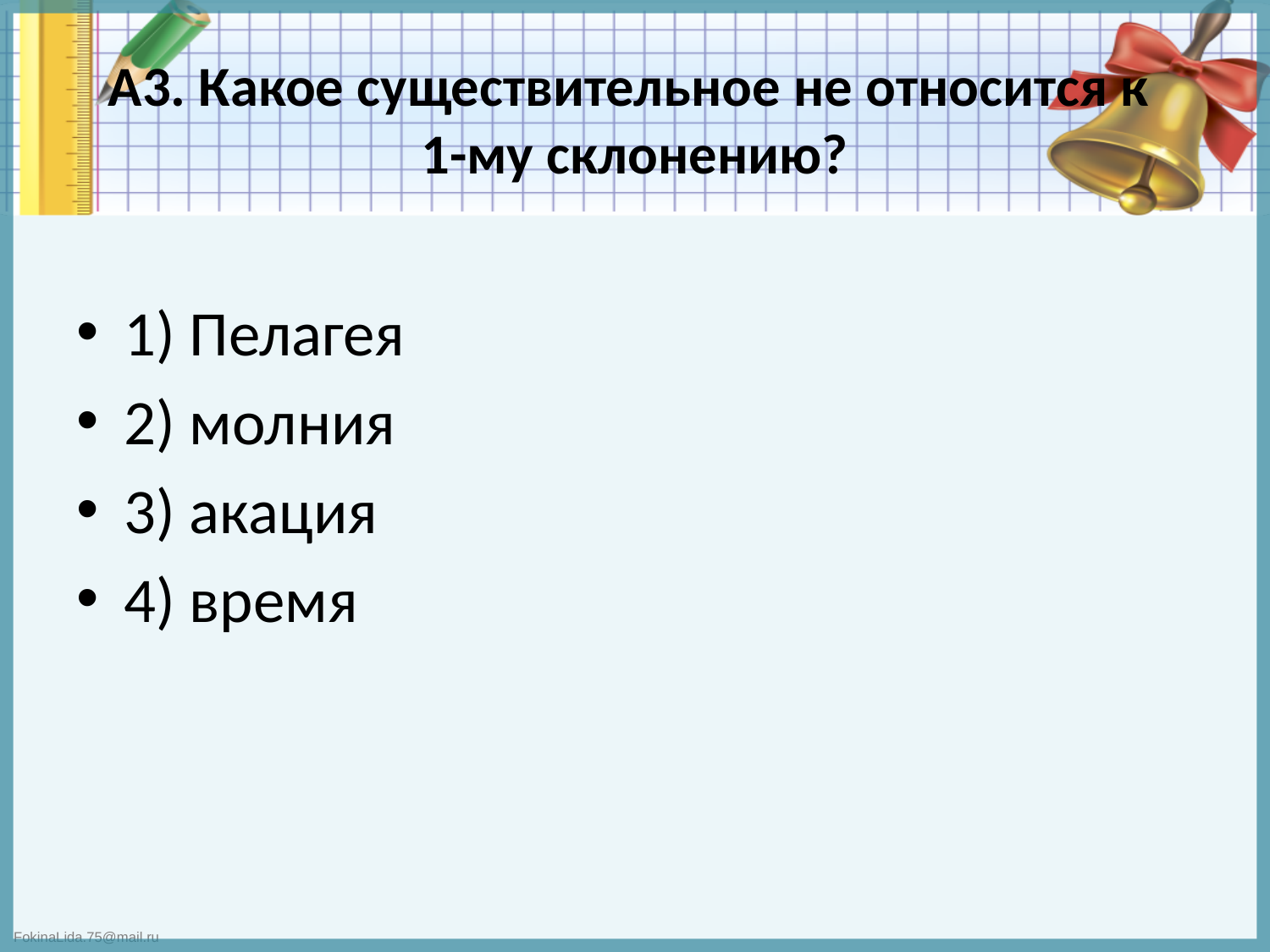

# А3. Какое существительное не относится к 1-му склонению?
1) Пелагея
2) молния
3) акация
4) время